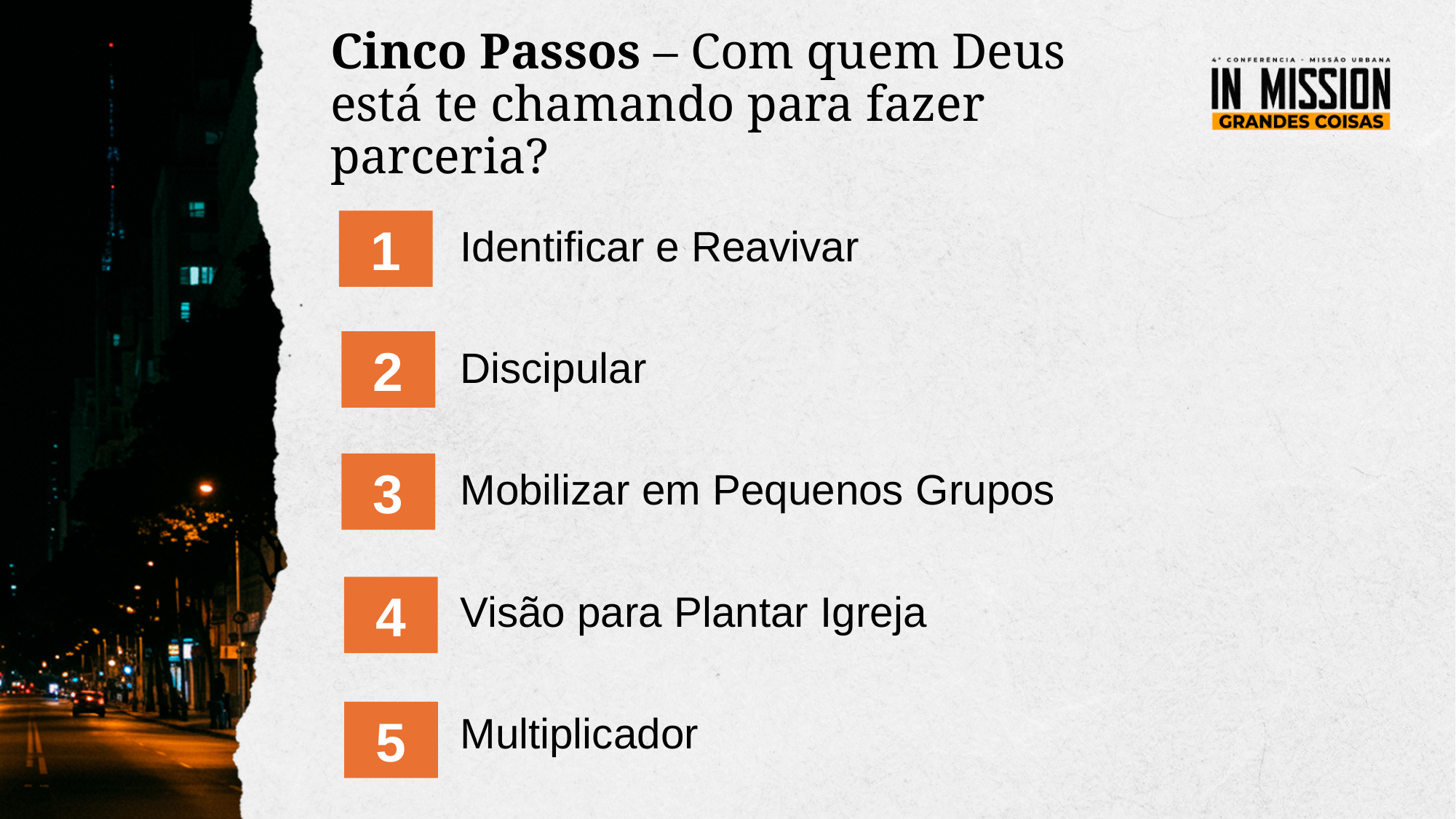

# Cinco Passos – Com quem Deus está te chamando para fazer parceria?
1
Identificar e Reavivar

Discipular

Mobilizar em Pequenos Grupos

Visão para Plantar Igreja

Multiplicador
2
3
4
5